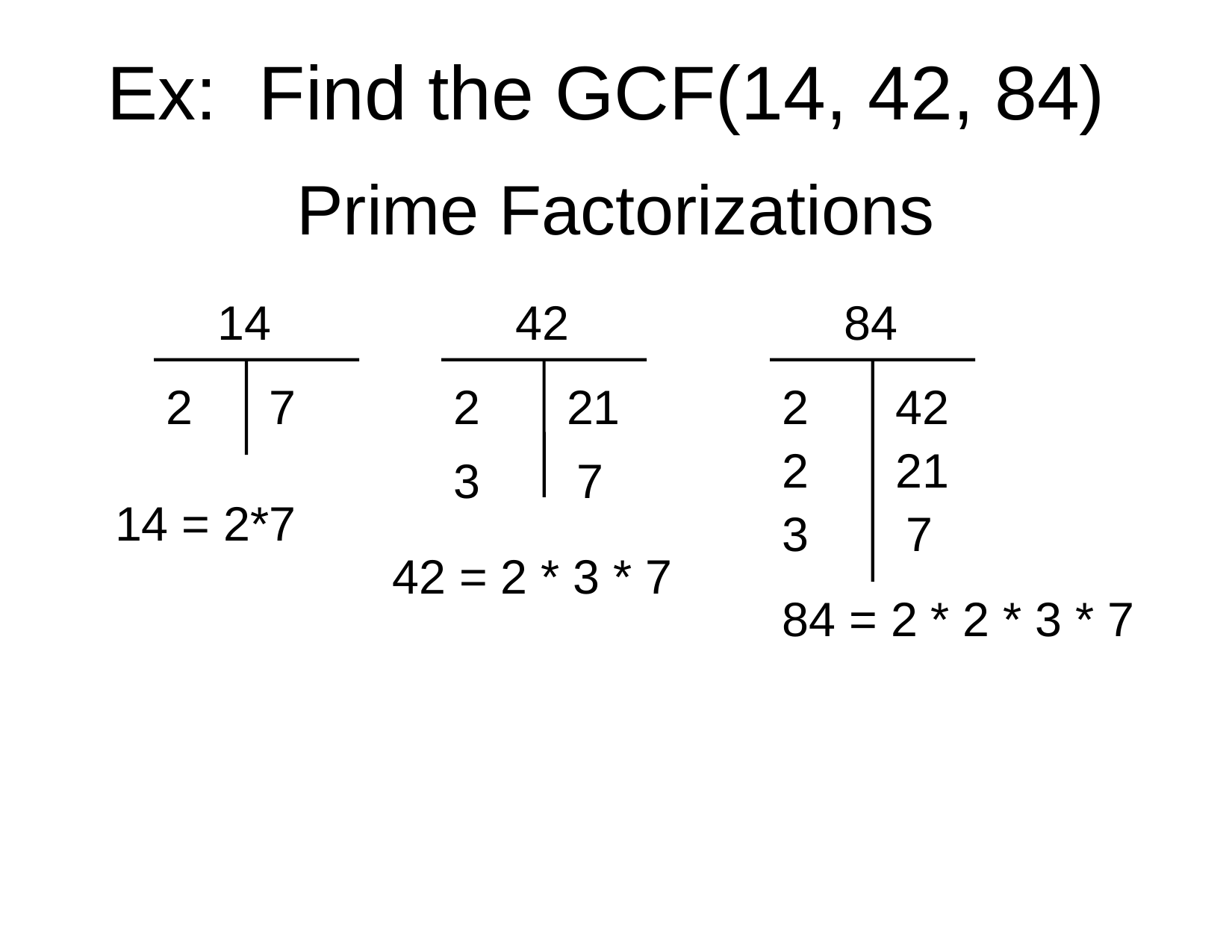

Ex:  Find the GCF(14, 42, 84)
Prime Factorizations
14
42
84

2
7
2
21
2
42
2
21
3
7
14 = 2*7
3
7
42 = 2 * 3 * 7
84 = 2 * 2 * 3 * 7